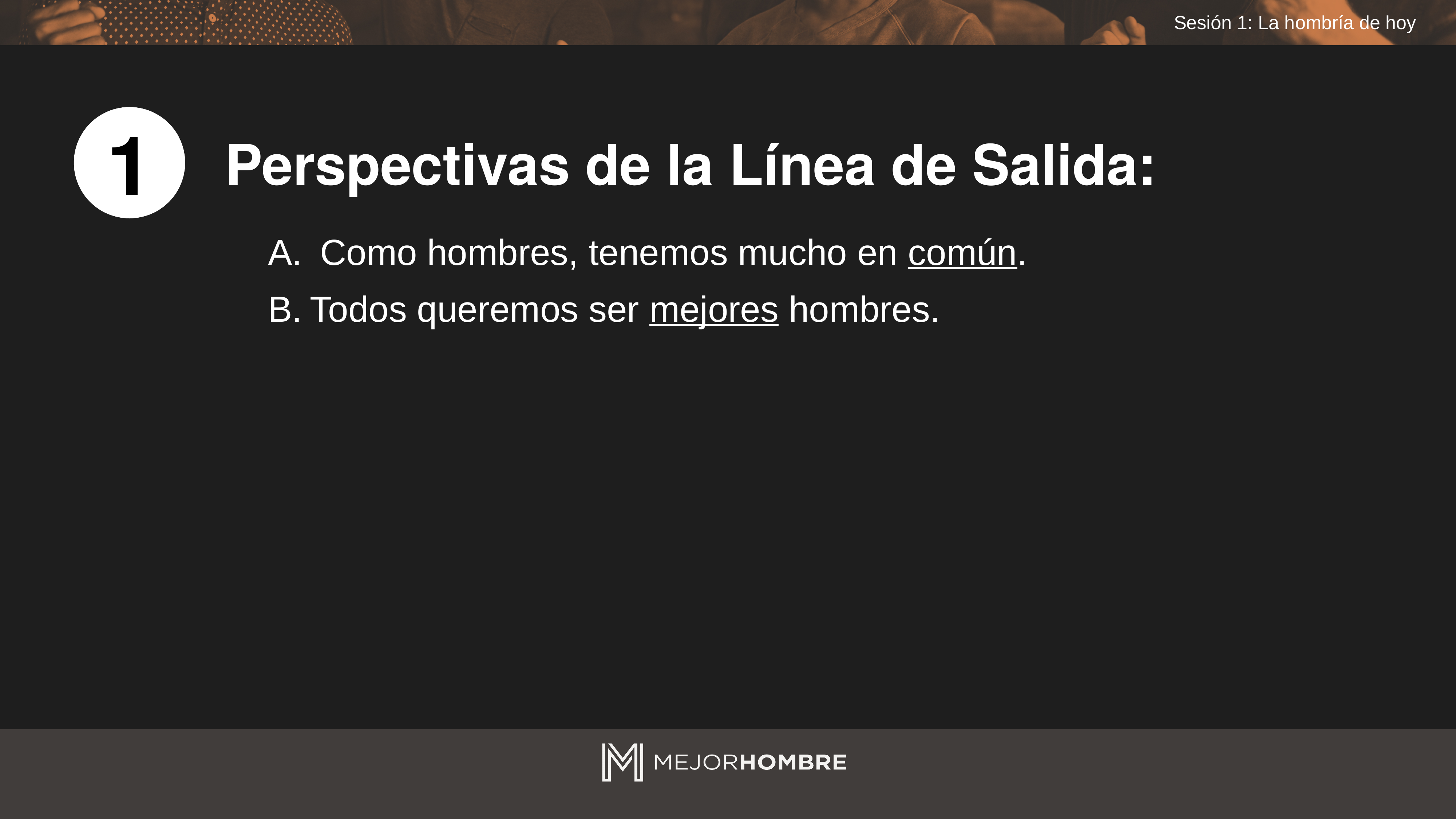

1
Perspectivas de la Línea de Salida:
 Como hombres, tenemos mucho en común.
Todos queremos ser mejores hombres.